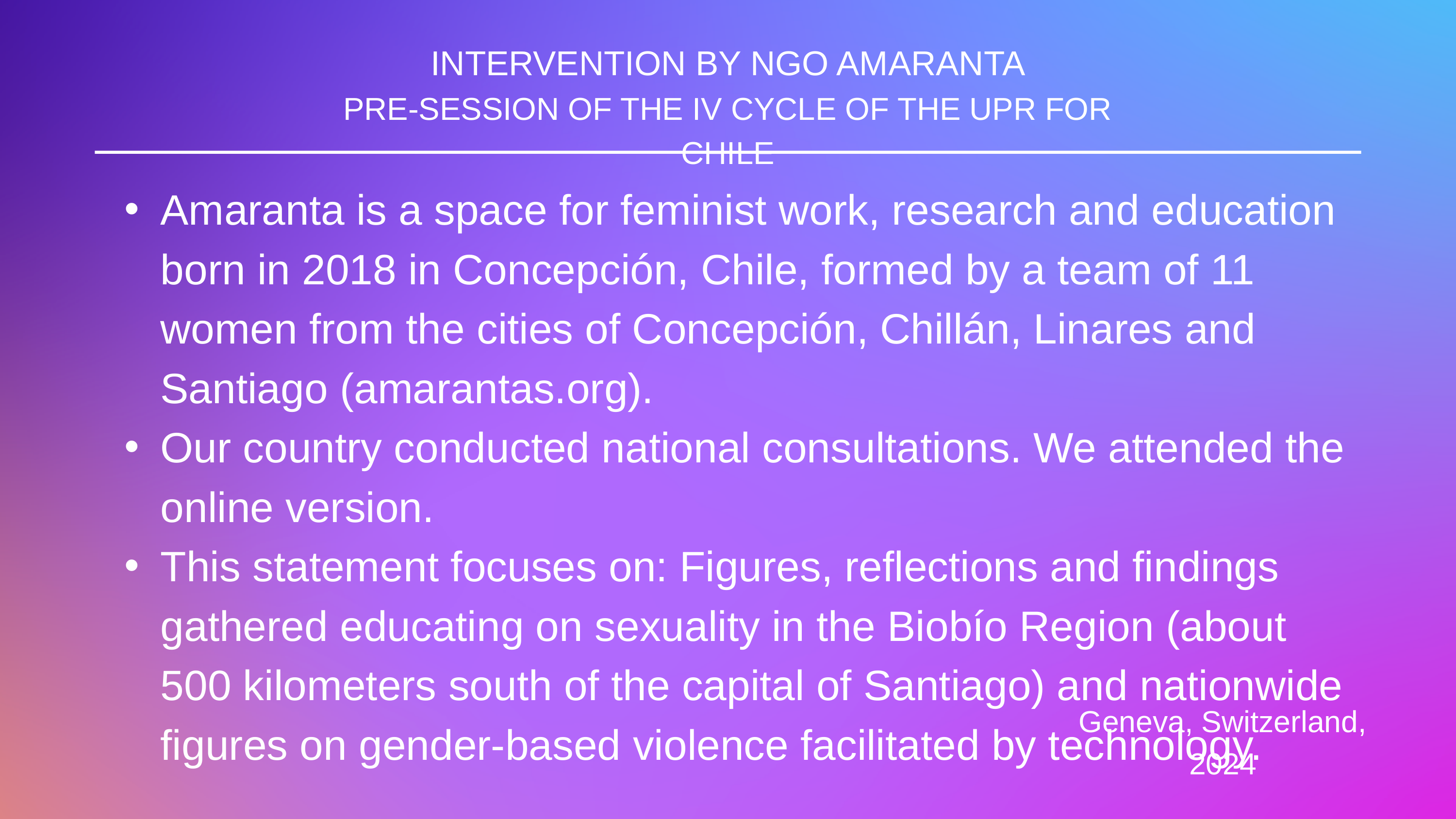

INTERVENTION BY NGO AMARANTA
PRE-SESSION OF THE IV CYCLE OF THE UPR FOR CHILE

Amaranta is a space for feminist work, research and education born in 2018 in Concepción, Chile, formed by a team of 11 women from the cities of Concepción, Chillán, Linares and Santiago (amarantas.org).
Our country conducted national consultations. We attended the online version.
This statement focuses on: Figures, reflections and findings gathered educating on sexuality in the Biobío Region (about 500 kilometers south of the capital of Santiago) and nationwide figures on gender-based violence facilitated by technology.
Geneva, Switzerland, 2024